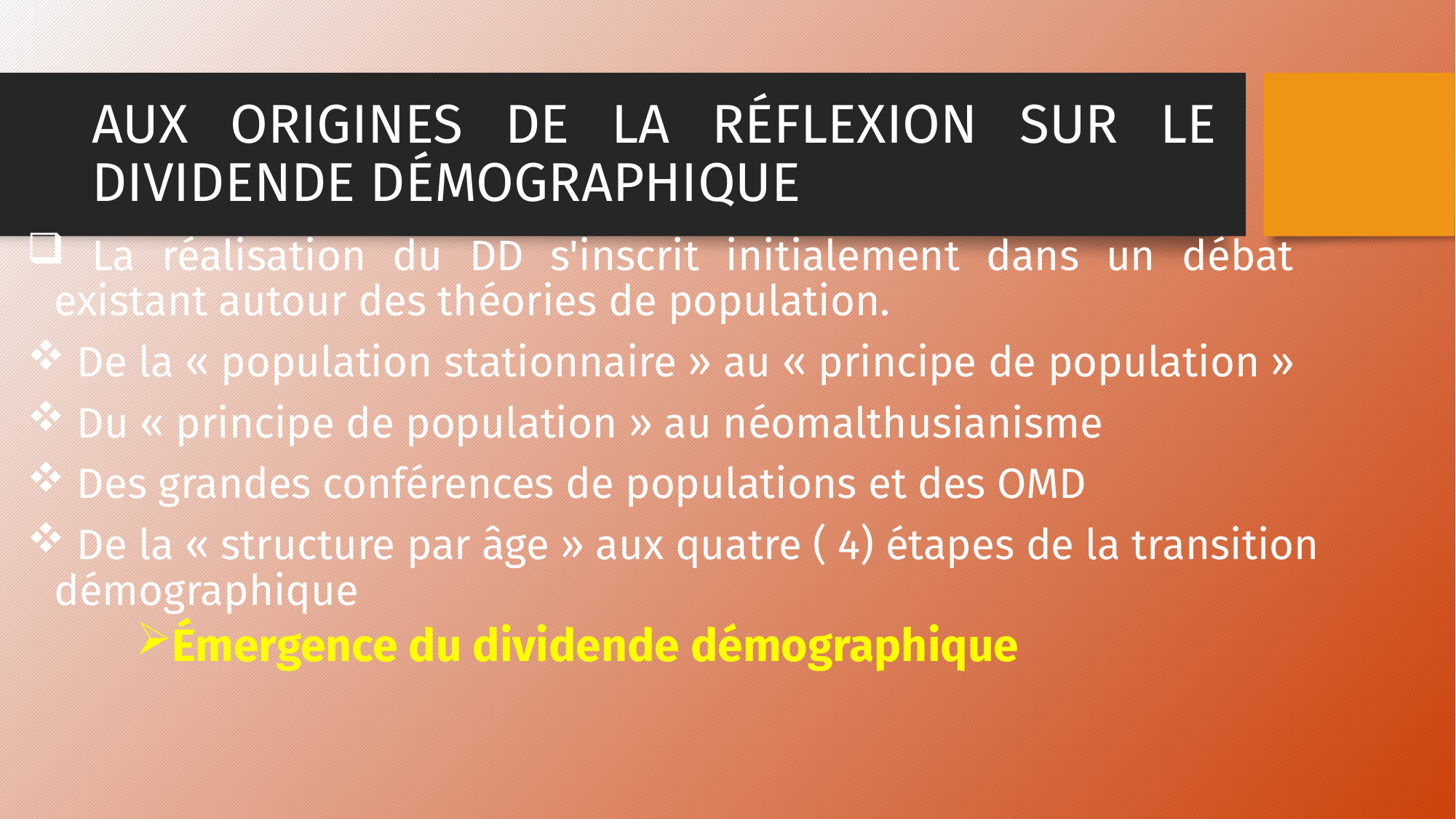

# AUX ORIGINES DE LA RÉFLEXION SUR LE DIVIDENDE DÉMOGRAPHIQUE
 La réalisation du DD s'inscrit initialement dans un débat 	existant autour des théories de population.
 De la « population stationnaire » au « principe de population »
 Du « principe de population » au néomalthusianisme
 Des grandes conférences de populations et des OMD
 De la « structure par âge » aux quatre ( 4) étapes de la transition démographique
Émergence du dividende démographique